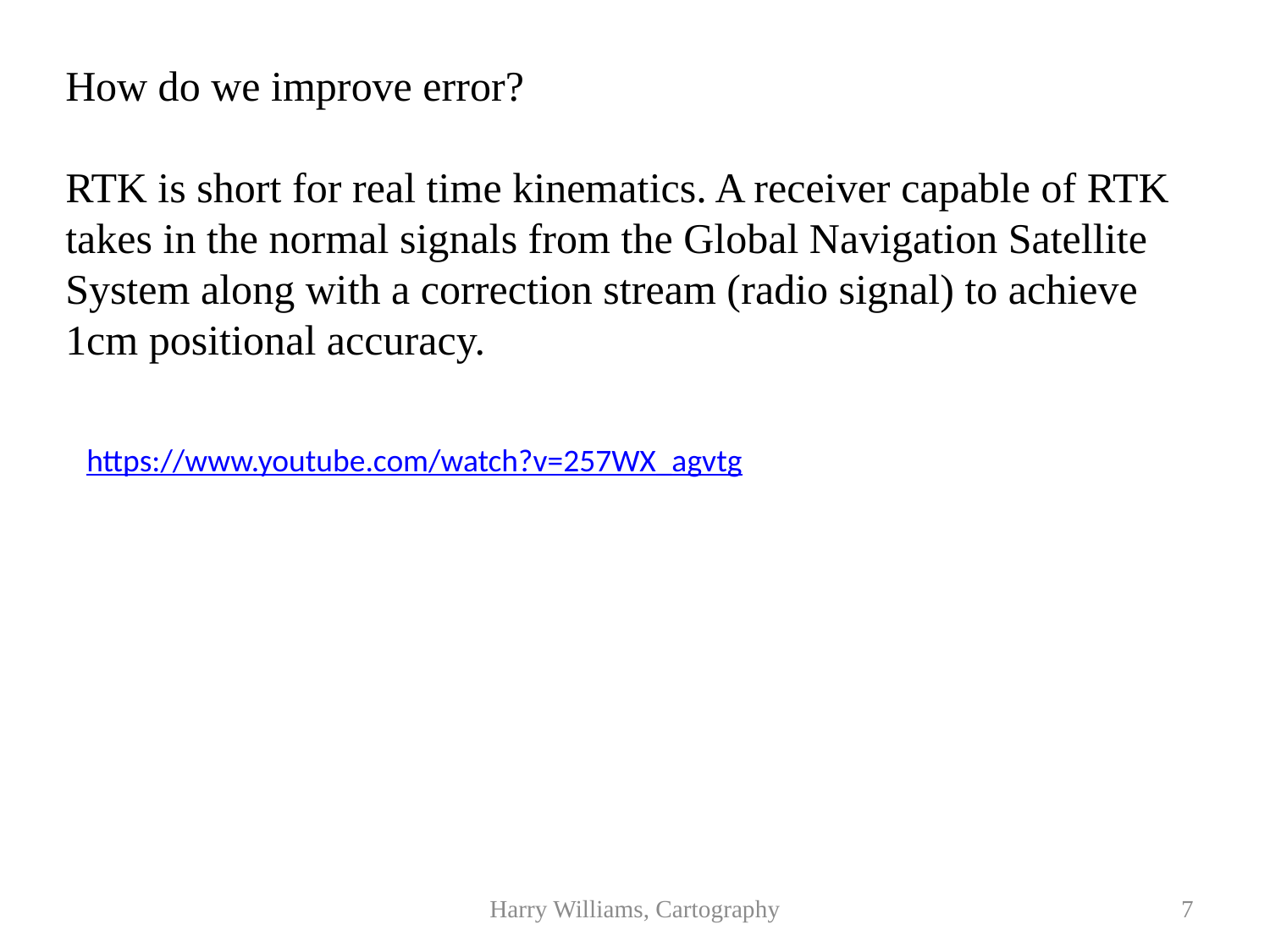

How do we improve error?

RTK is short for real time kinematics. A receiver capable of RTK takes in the normal signals from the Global Navigation Satellite System along with a correction stream (radio signal) to achieve 1cm positional accuracy.
https://www.youtube.com/watch?v=257WX_agvtg

Harry Williams, Cartography
7